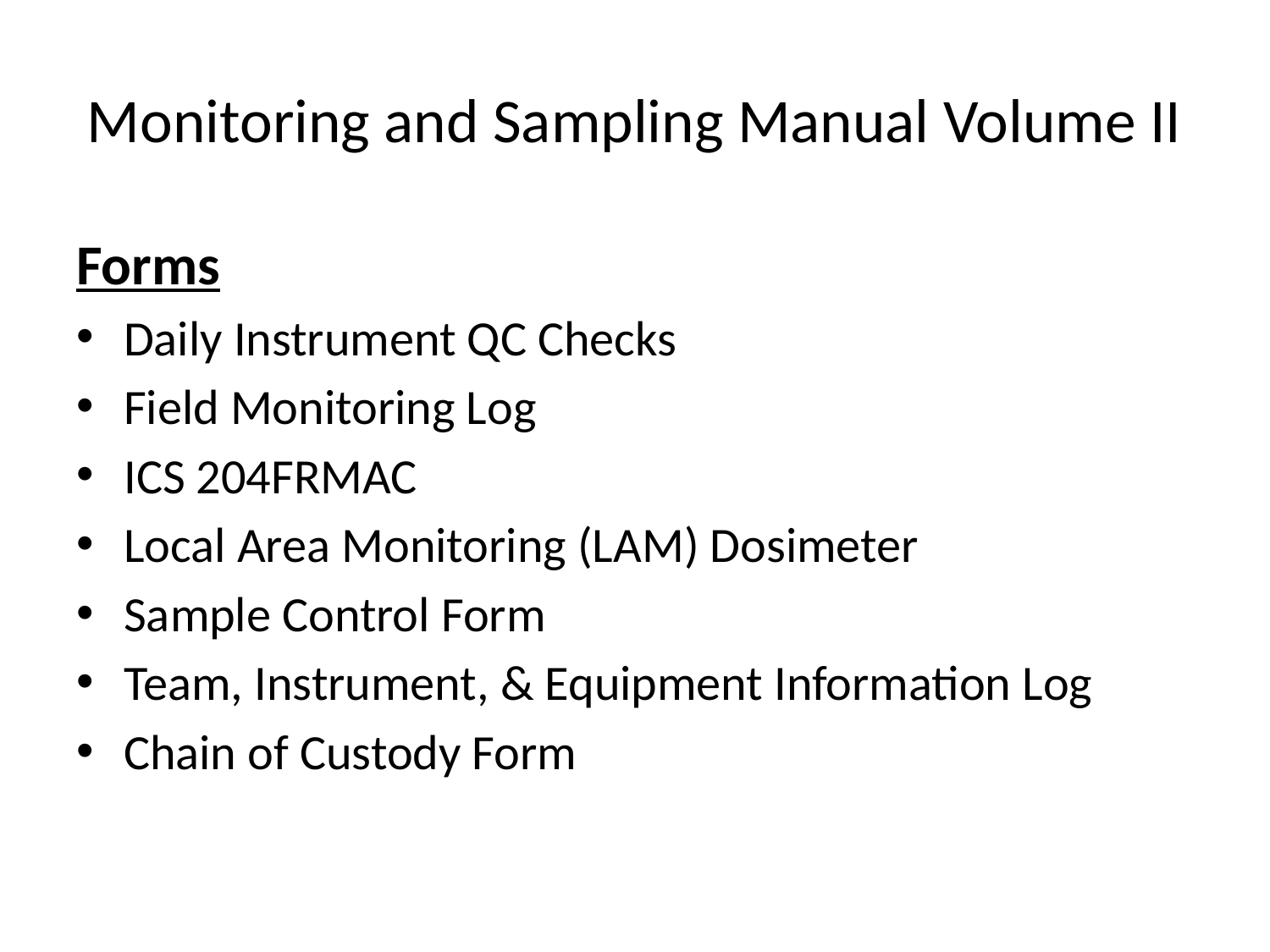

# Monitoring and Sampling Manual Volume II
Forms
Daily Instrument QC Checks
Field Monitoring Log
ICS 204FRMAC
Local Area Monitoring (LAM) Dosimeter
Sample Control Form
Team, Instrument, & Equipment Information Log
Chain of Custody Form